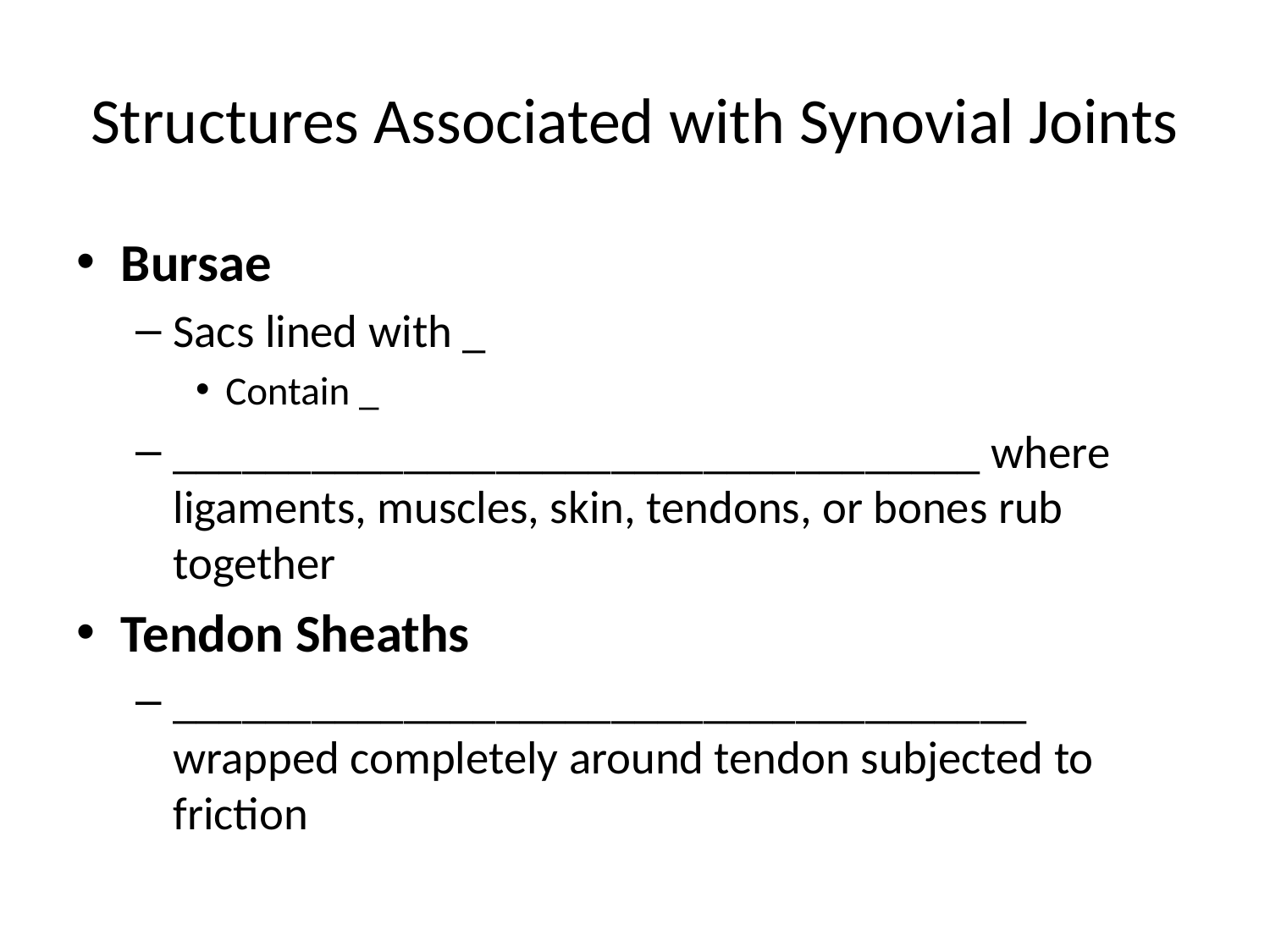

# Structures Associated with Synovial Joints
Bursae
Sacs lined with _
Contain _
___________________________________ where ligaments, muscles, skin, tendons, or bones rub together
Tendon Sheaths
_____________________________________ wrapped completely around tendon subjected to friction